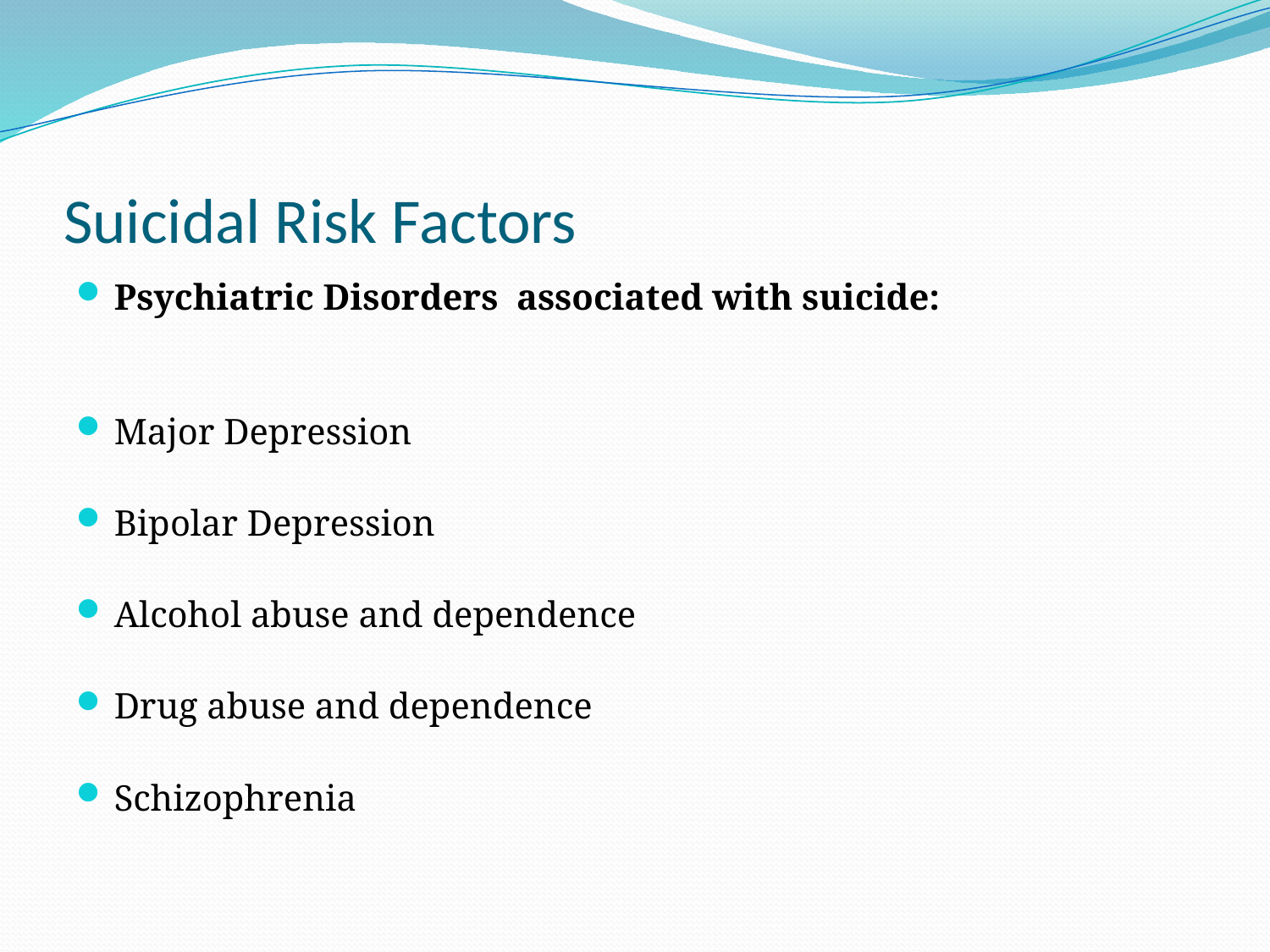

# Suicidal Risk Factors
Psychiatric Disorders  associated with suicide:
Major Depression
Bipolar Depression
Alcohol abuse and dependence
Drug abuse and dependence
Schizophrenia